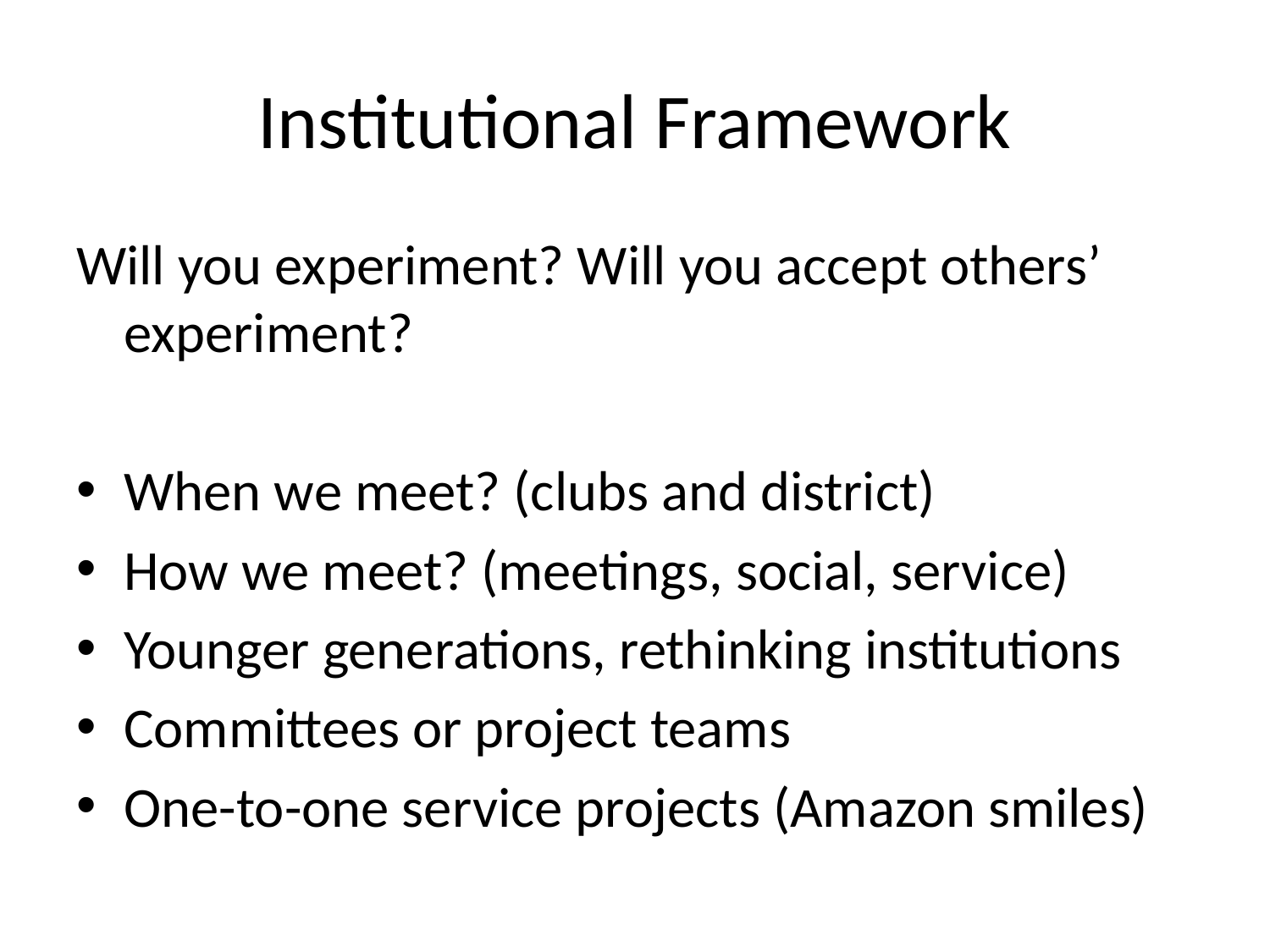

# Institutional Framework
Will you experiment? Will you accept others’ experiment?

When we meet? (clubs and district)
How we meet? (meetings, social, service)
Younger generations, rethinking institutions
Committees or project teams
One-to-one service projects (Amazon smiles)